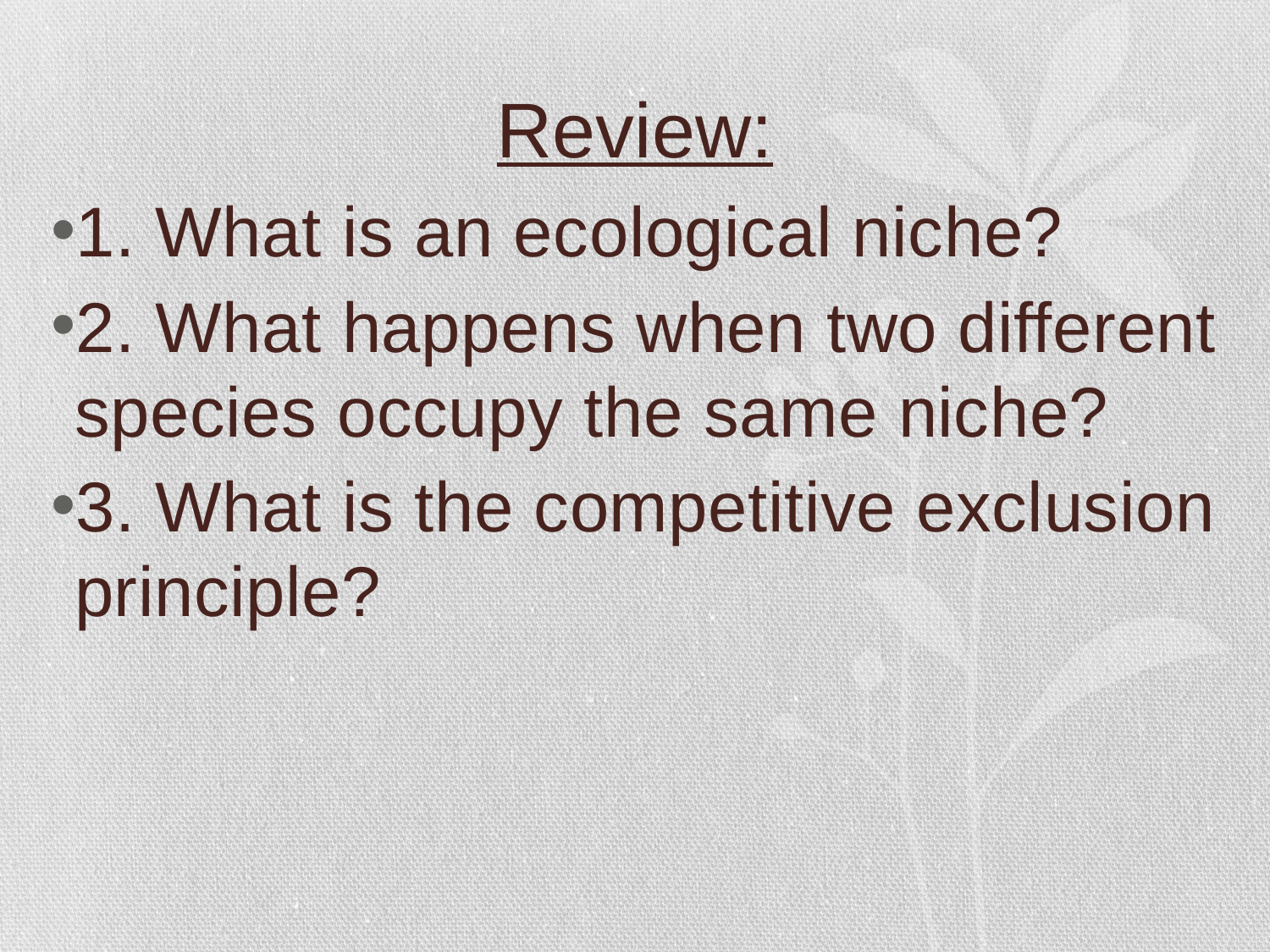

# Review:
1. What is an ecological niche?
2. What happens when two different species occupy the same niche?
3. What is the competitive exclusion principle?